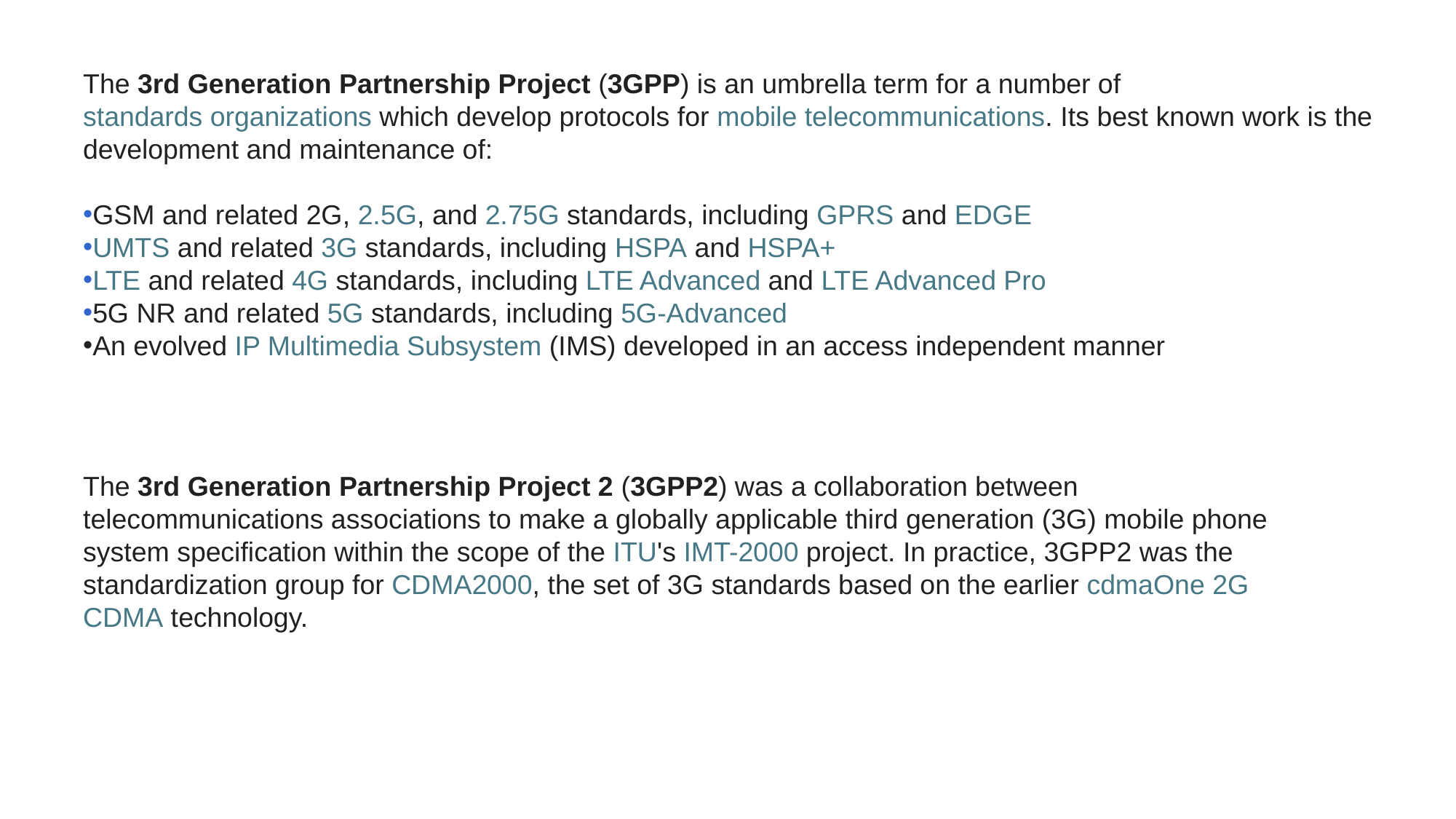

The 3rd Generation Partnership Project (3GPP) is an umbrella term for a number of standards organizations which develop protocols for mobile telecommunications. Its best known work is the development and maintenance of:

GSM and related 2G, 2.5G, and 2.75G standards, including GPRS and EDGE
UMTS and related 3G standards, including HSPA and HSPA+
LTE and related 4G standards, including LTE Advanced and LTE Advanced Pro
5G NR and related 5G standards, including 5G-Advanced
An evolved IP Multimedia Subsystem (IMS) developed in an access independent manner
The 3rd Generation Partnership Project 2 (3GPP2) was a collaboration between telecommunications associations to make a globally applicable third generation (3G) mobile phone system specification within the scope of the ITU's IMT-2000 project. In practice, 3GPP2 was the standardization group for CDMA2000, the set of 3G standards based on the earlier cdmaOne 2G CDMA technology.